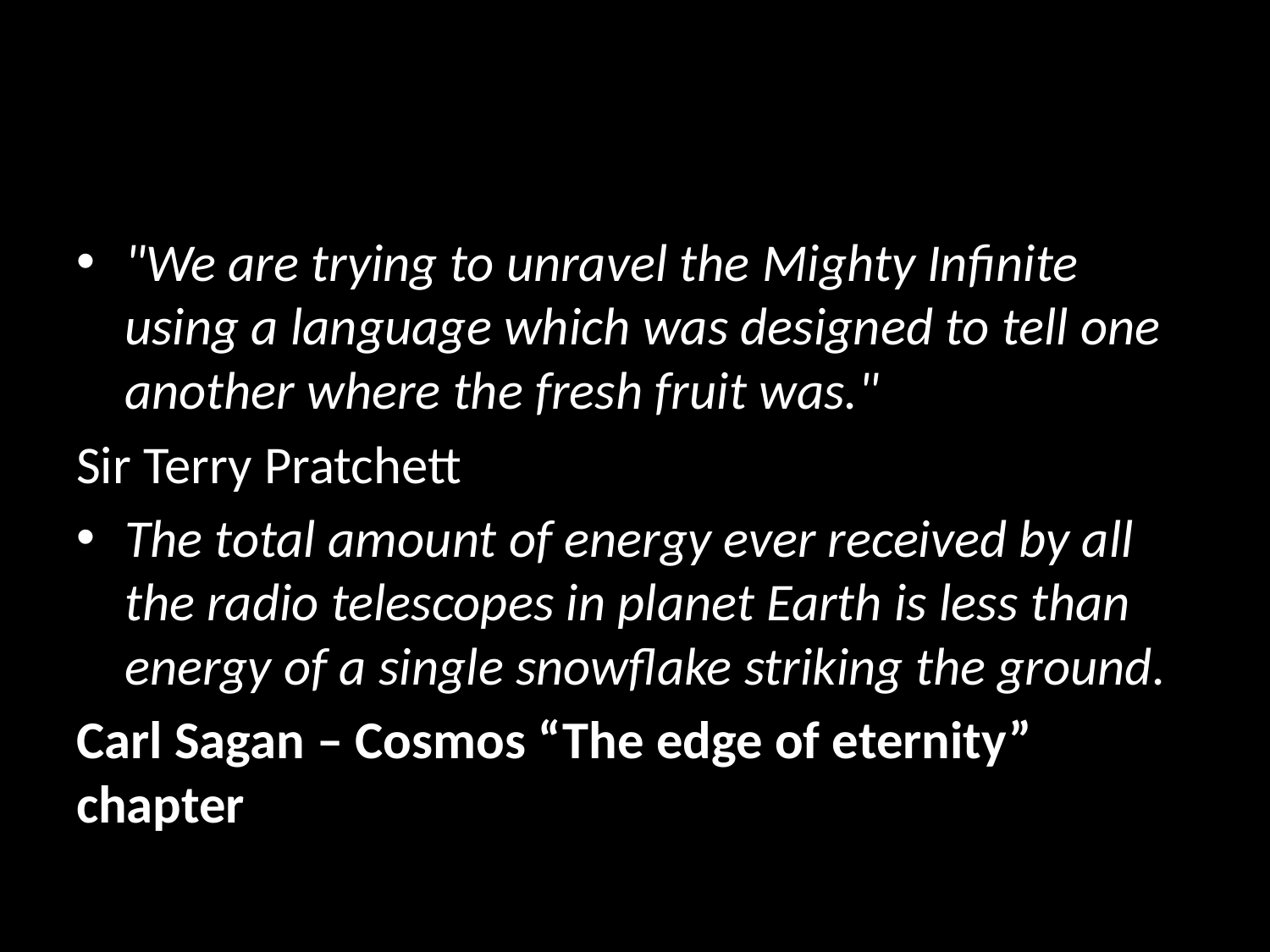

#
"We are trying to unravel the Mighty Infinite using a language which was designed to tell one another where the fresh fruit was."
Sir Terry Pratchett
The total amount of energy ever received by all the radio telescopes in planet Earth is less than energy of a single snowflake striking the ground.
Carl Sagan – Cosmos “The edge of eternity” chapter